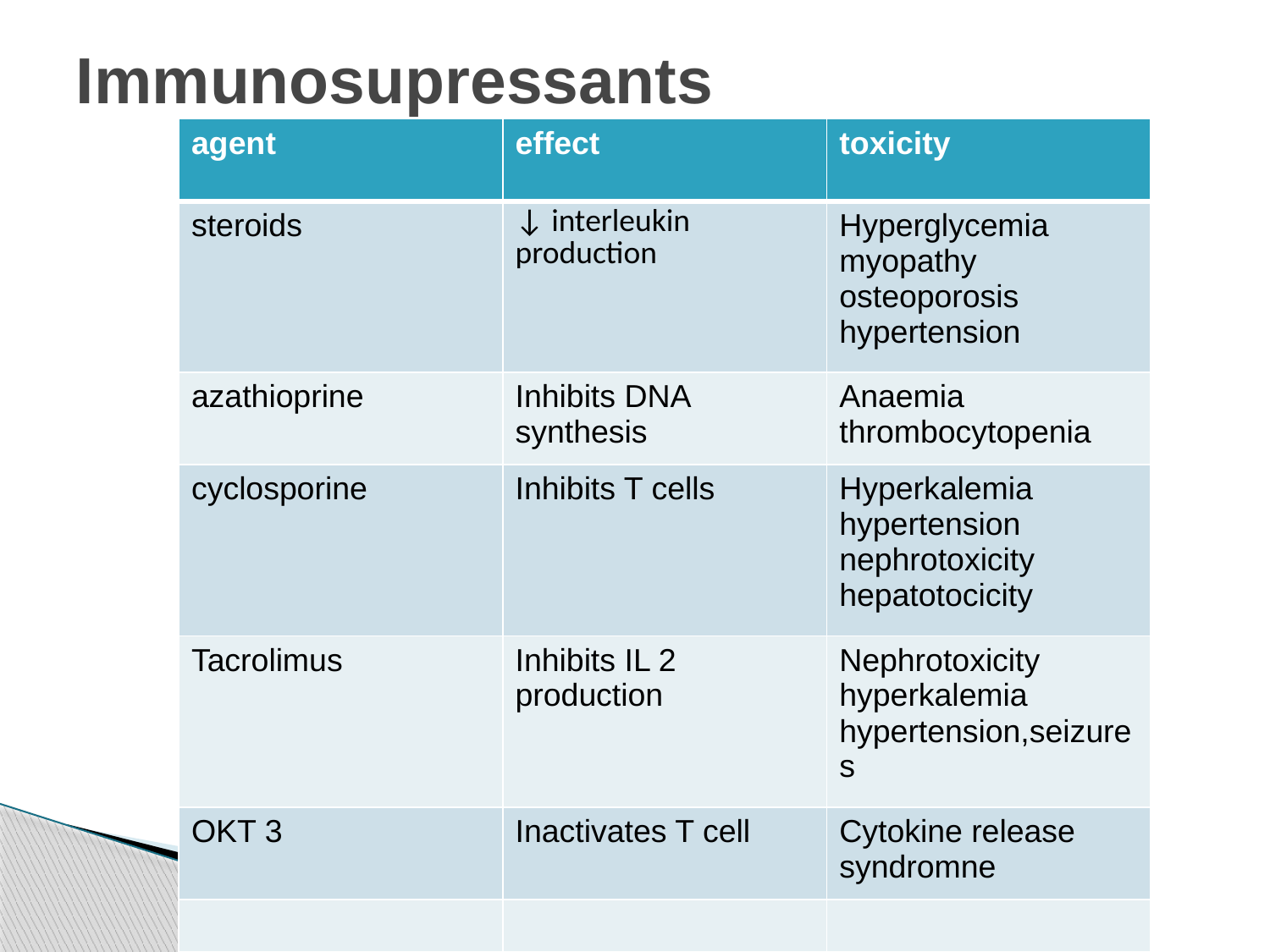

# Immunosupressants
| agent | effect | toxicity |
| --- | --- | --- |
| steroids | ↓ interleukin production | Hyperglycemia myopathy osteoporosis hypertension |
| azathioprine | Inhibits DNA synthesis | Anaemia thrombocytopenia |
| cyclosporine | Inhibits T cells | Hyperkalemia hypertension nephrotoxicity hepatotocicity |
| Tacrolimus | Inhibits IL 2 production | Nephrotoxicity hyperkalemia hypertension,seizures |
| OKT 3 | Inactivates T cell | Cytokine release syndromne |
|  |  |  |